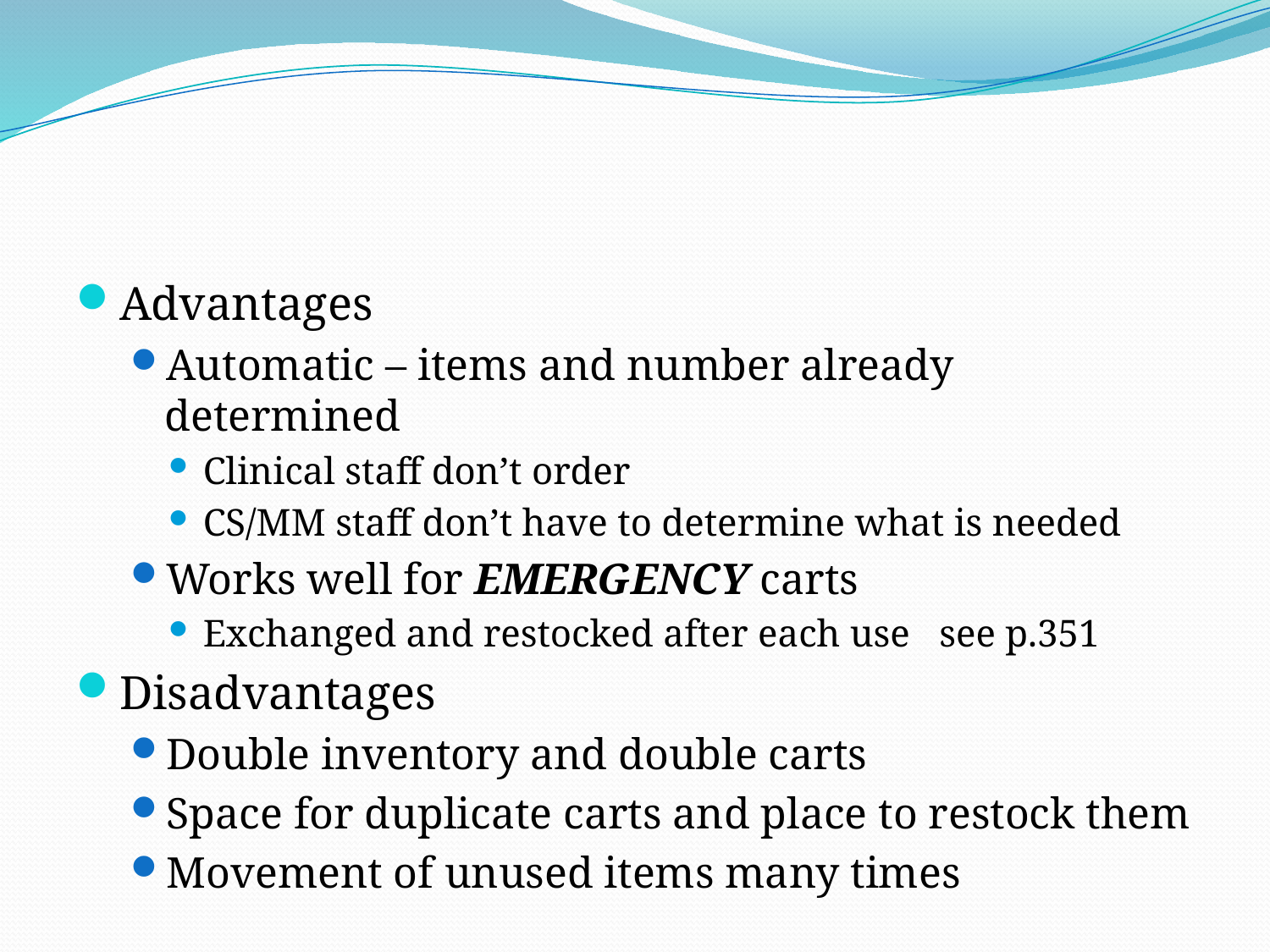

#
Advantages
Automatic – items and number already determined
Clinical staff don’t order
CS/MM staff don’t have to determine what is needed
Works well for EMERGENCY carts
Exchanged and restocked after each use   see p.351
Disadvantages
Double inventory and double carts
Space for duplicate carts and place to restock them
Movement of unused items many times